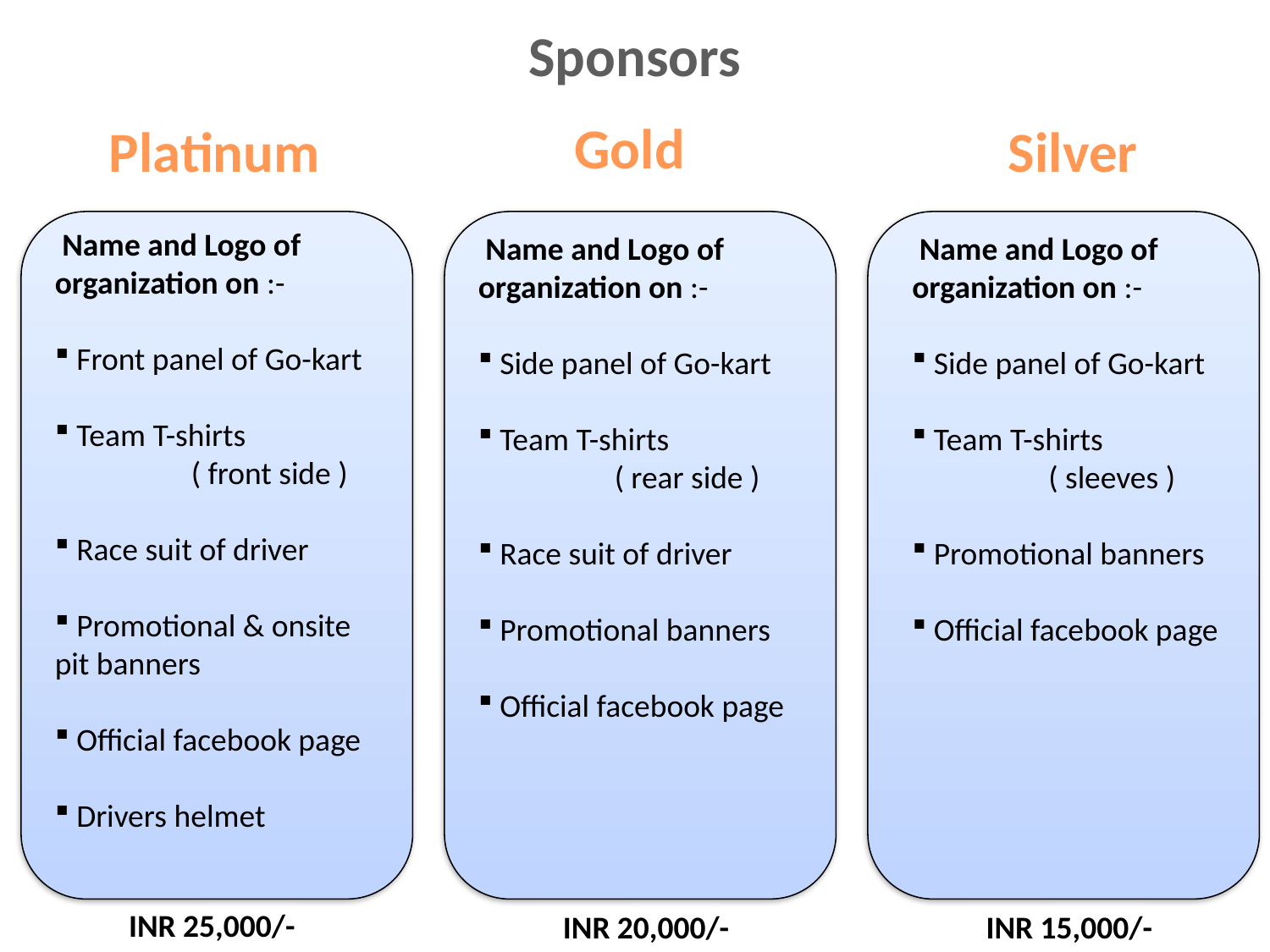

Sponsors
Gold
Platinum
Silver

 Name and Logo of organization on :-

 Front panel of Go-kart

 Team T-shirts                                      ( front side )

 Race suit of driver

 Promotional & onsite pit banners

 Official facebook page

 Drivers helmet
 Name and Logo of organization on :-

 Side panel of Go-kart

 Team T-shirts                                      ( rear side )

 Race suit of driver

 Promotional banners

 Official facebook page

 Name and Logo of organization on :-

 Side panel of Go-kart

 Team T-shirts                                      ( sleeves )

 Promotional banners

 Official facebook page

INR 25,000/-
INR 20,000/-
INR 15,000/-